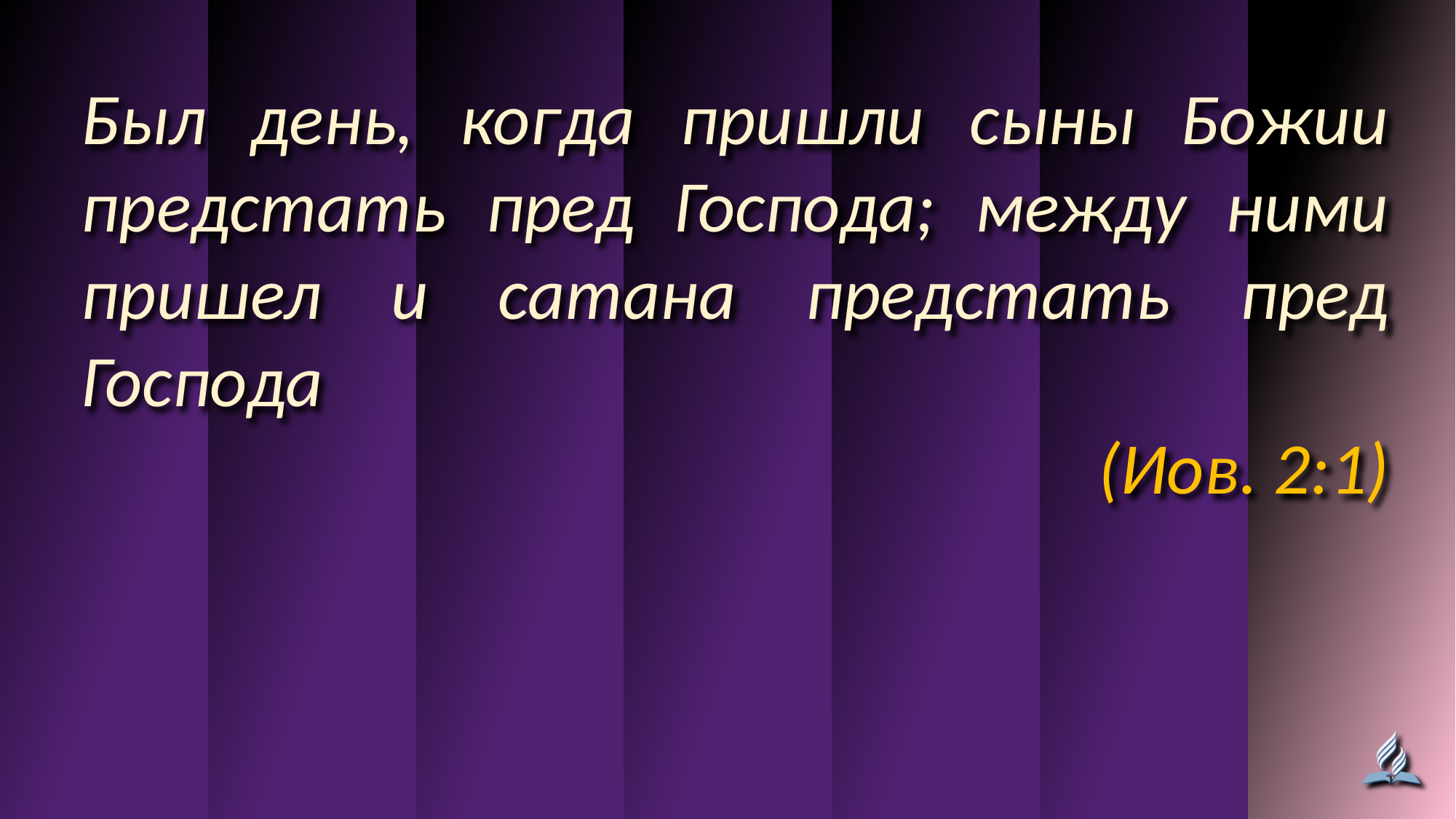

Был день, когда пришли сыны Божии предстать пред Господа; между ними пришел и сатана предстать пред Господа
(Иов. 2:1)